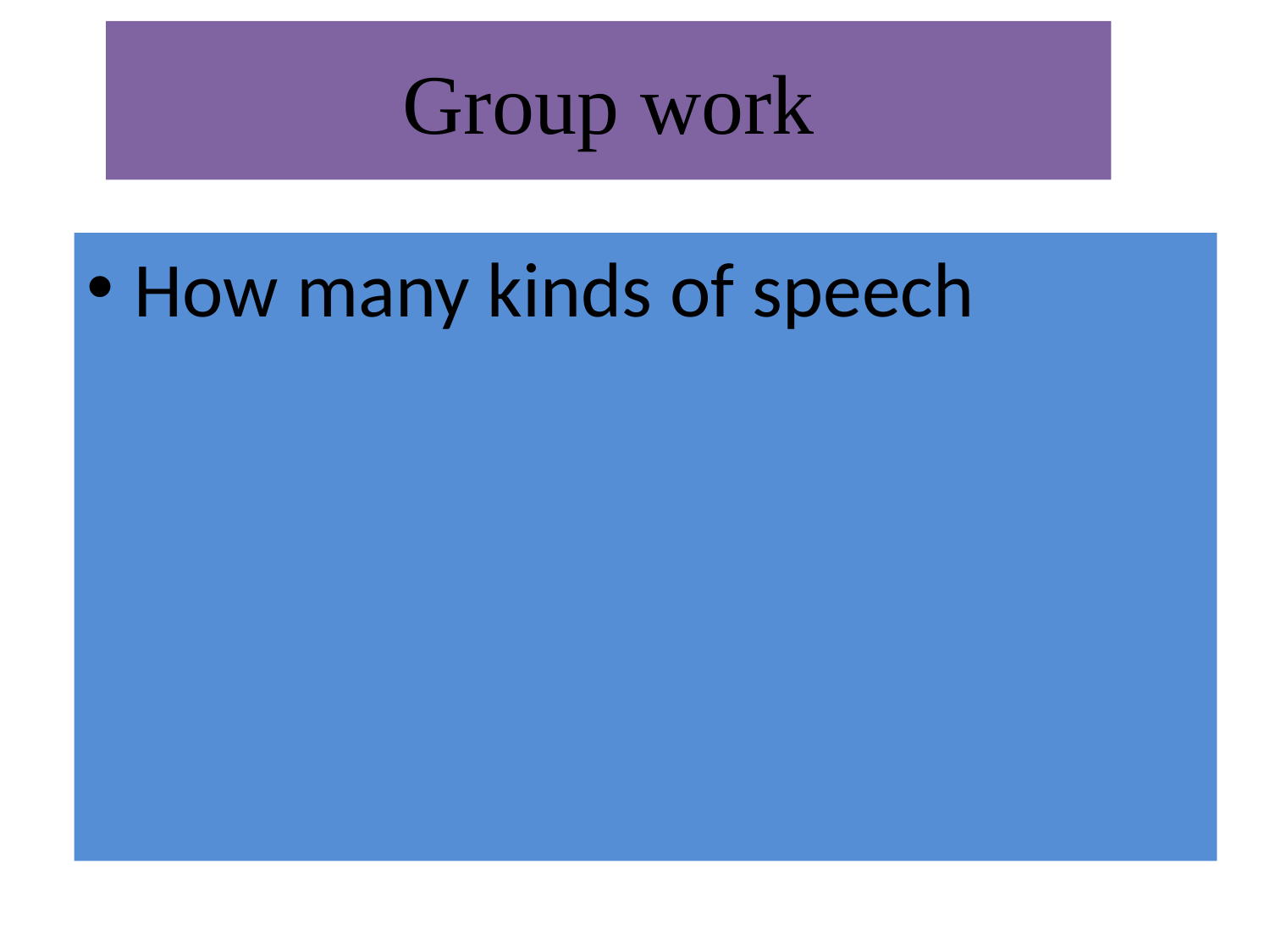

# Group work
How many kinds of speech